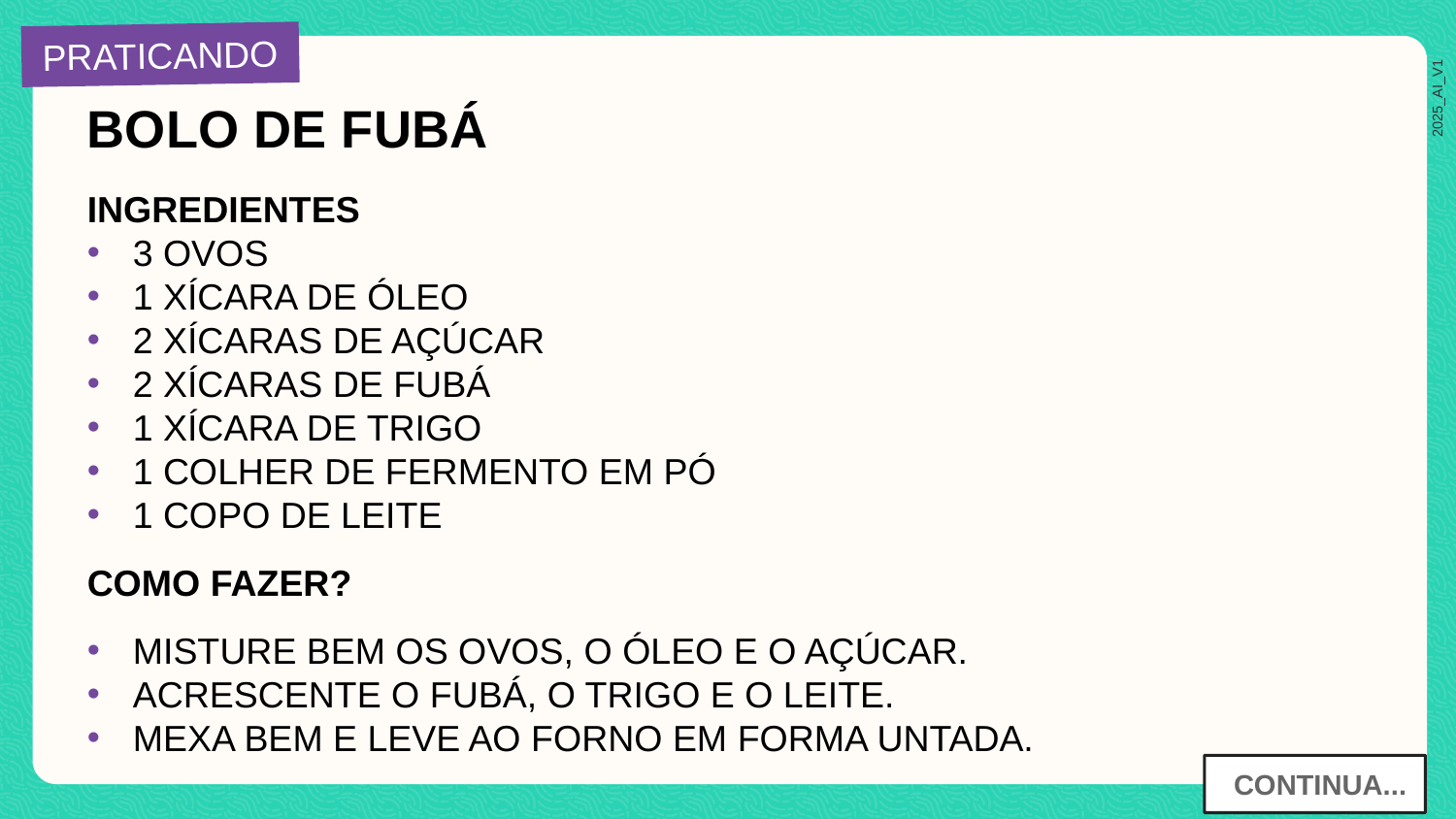

# BOLO DE FUBÁ
INGREDIENTES
3 OVOS
1 XÍCARA DE ÓLEO
2 XÍCARAS DE AÇÚCAR
2 XÍCARAS DE FUBÁ
1 XÍCARA DE TRIGO
1 COLHER DE FERMENTO EM PÓ
1 COPO DE LEITE
COMO FAZER?
MISTURE BEM OS OVOS, O ÓLEO E O AÇÚCAR.
ACRESCENTE O FUBÁ, O TRIGO E O LEITE.
MEXA BEM E LEVE AO FORNO EM FORMA UNTADA.
CONTINUA...